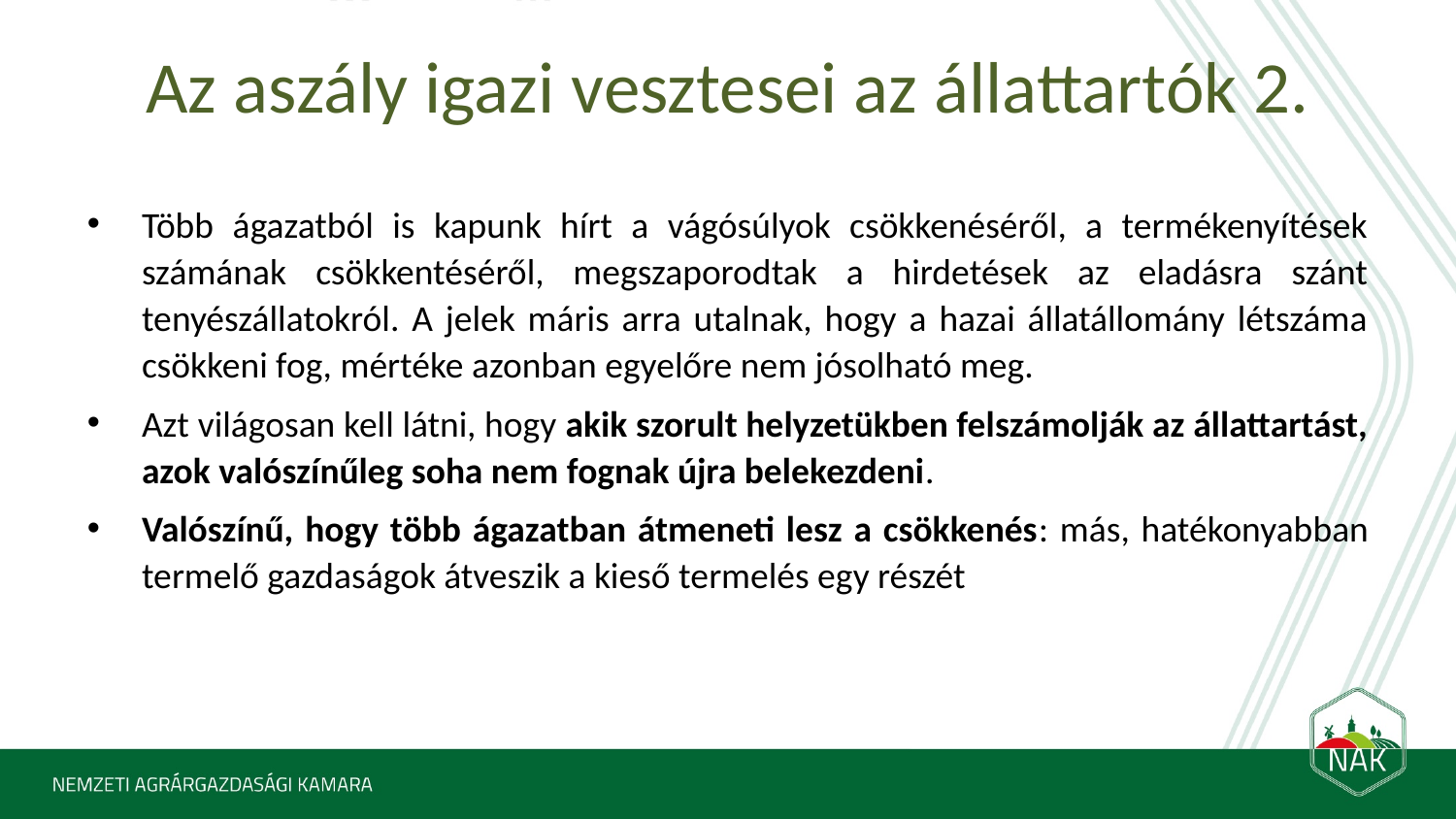

# Az aszály igazi vesztesei az állattartók 2.
Több ágazatból is kapunk hírt a vágósúlyok csökkenéséről, a termékenyítések számának csökkentéséről, megszaporodtak a hirdetések az eladásra szánt tenyészállatokról. A jelek máris arra utalnak, hogy a hazai állatállomány létszáma csökkeni fog, mértéke azonban egyelőre nem jósolható meg.
Azt világosan kell látni, hogy akik szorult helyzetükben felszámolják az állattartást, azok valószínűleg soha nem fognak újra belekezdeni.
Valószínű, hogy több ágazatban átmeneti lesz a csökkenés: más, hatékonyabban termelő gazdaságok átveszik a kieső termelés egy részét